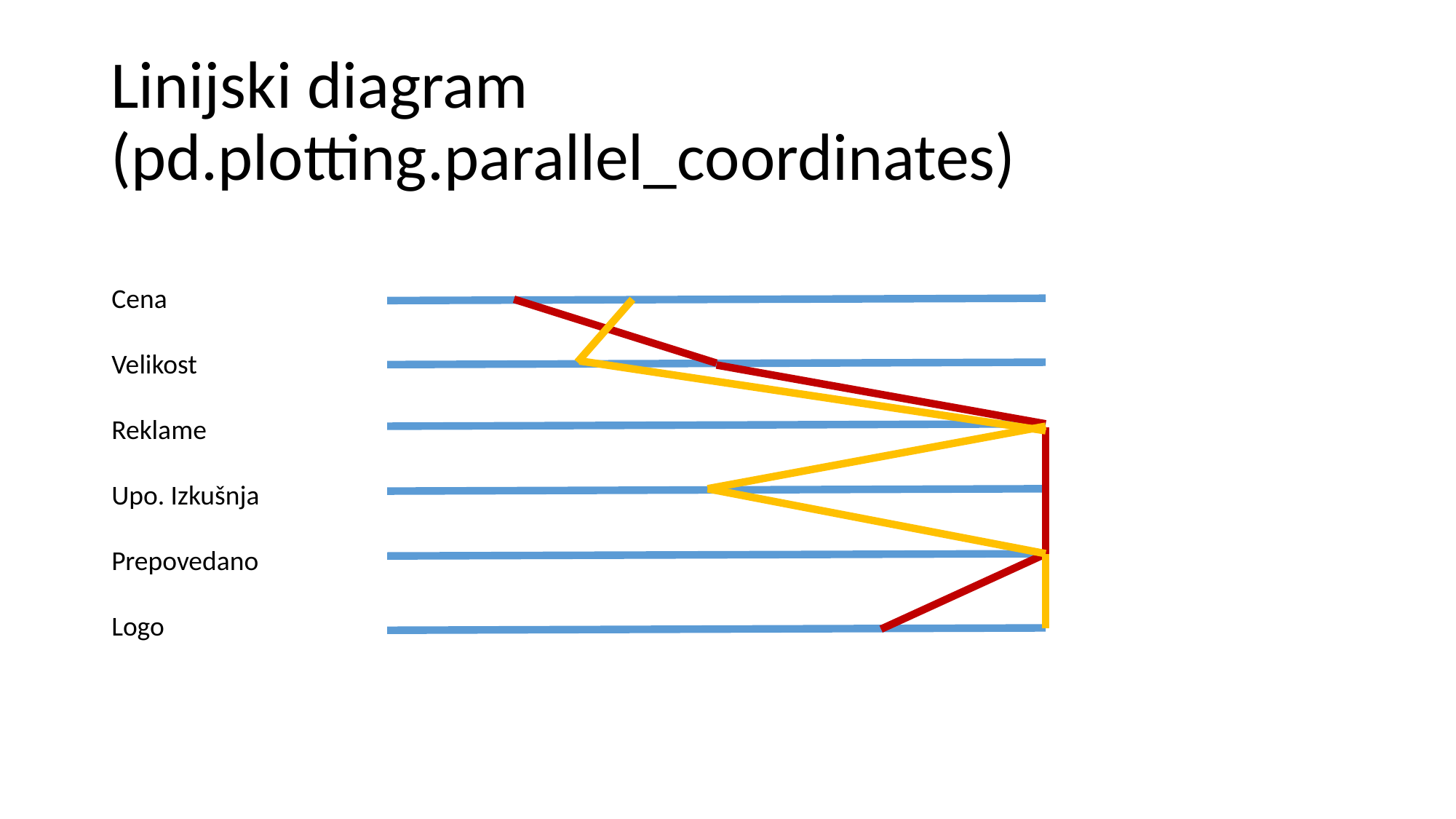

# Linijski diagram (pd.plotting.parallel_coordinates)
Cena

Velikost

Reklame

Upo. Izkušnja

Prepovedano

Logo